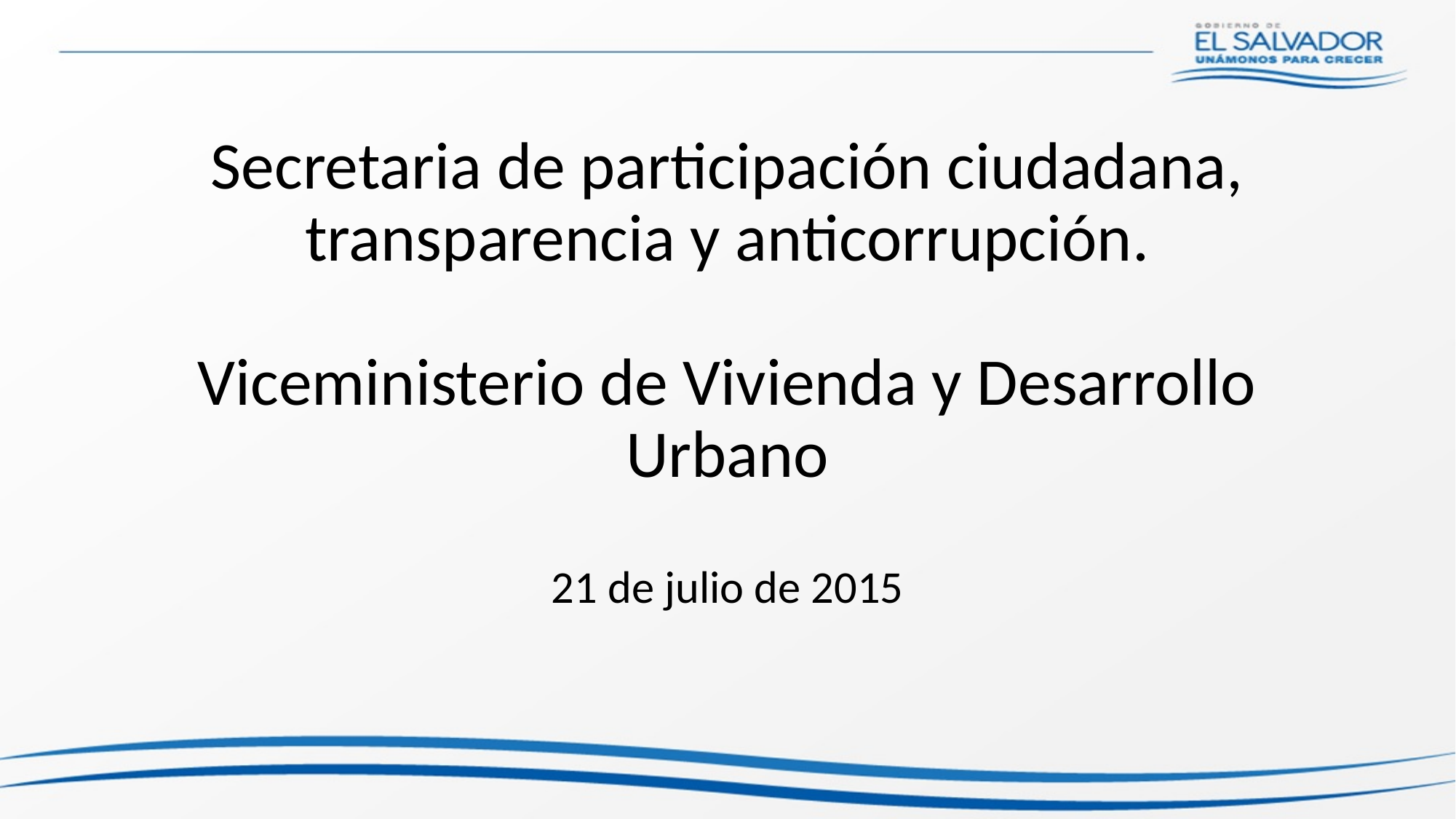

# Secretaria de participación ciudadana, transparencia y anticorrupción. Viceministerio de Vivienda y Desarrollo Urbano 21 de julio de 2015